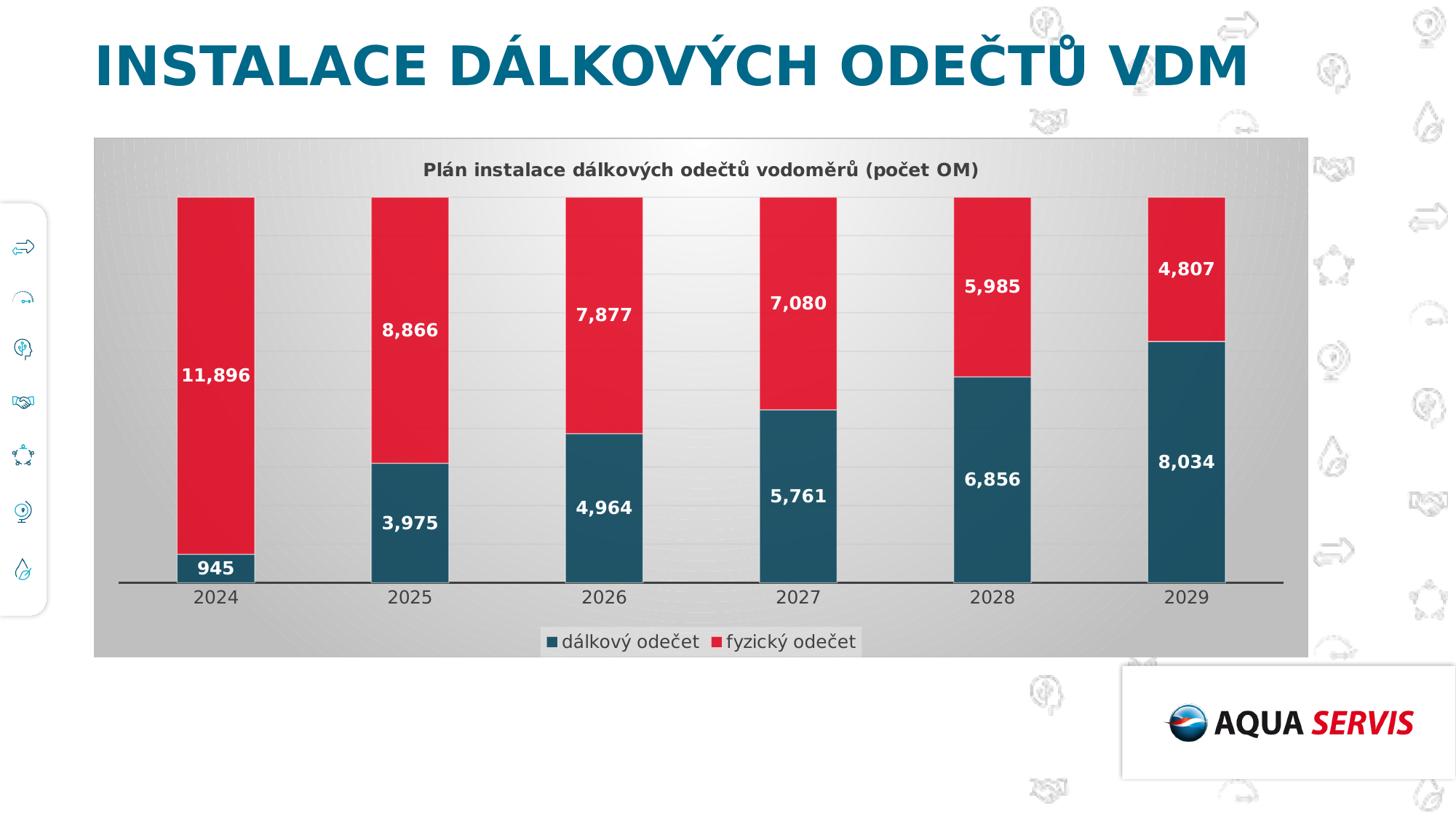

# instalace dálkových odečtů VDM

### Chart: Plán instalace dálkových odečtů vodoměrů (počet OM)

| Category | dálkový odečet | fyzický odečet |
|---|---|---|
| 2024 | 945.0 | 11896.0 |
| 2025 | 3975.0 | 8866.0 |
| 2026 | 4964.0 | 7877.0 |
| 2027 | 5761.0 | 7080.0 |
| 2028 | 6856.0 | 5985.0 |
| 2029 | 8034.0 | 4807.0 |